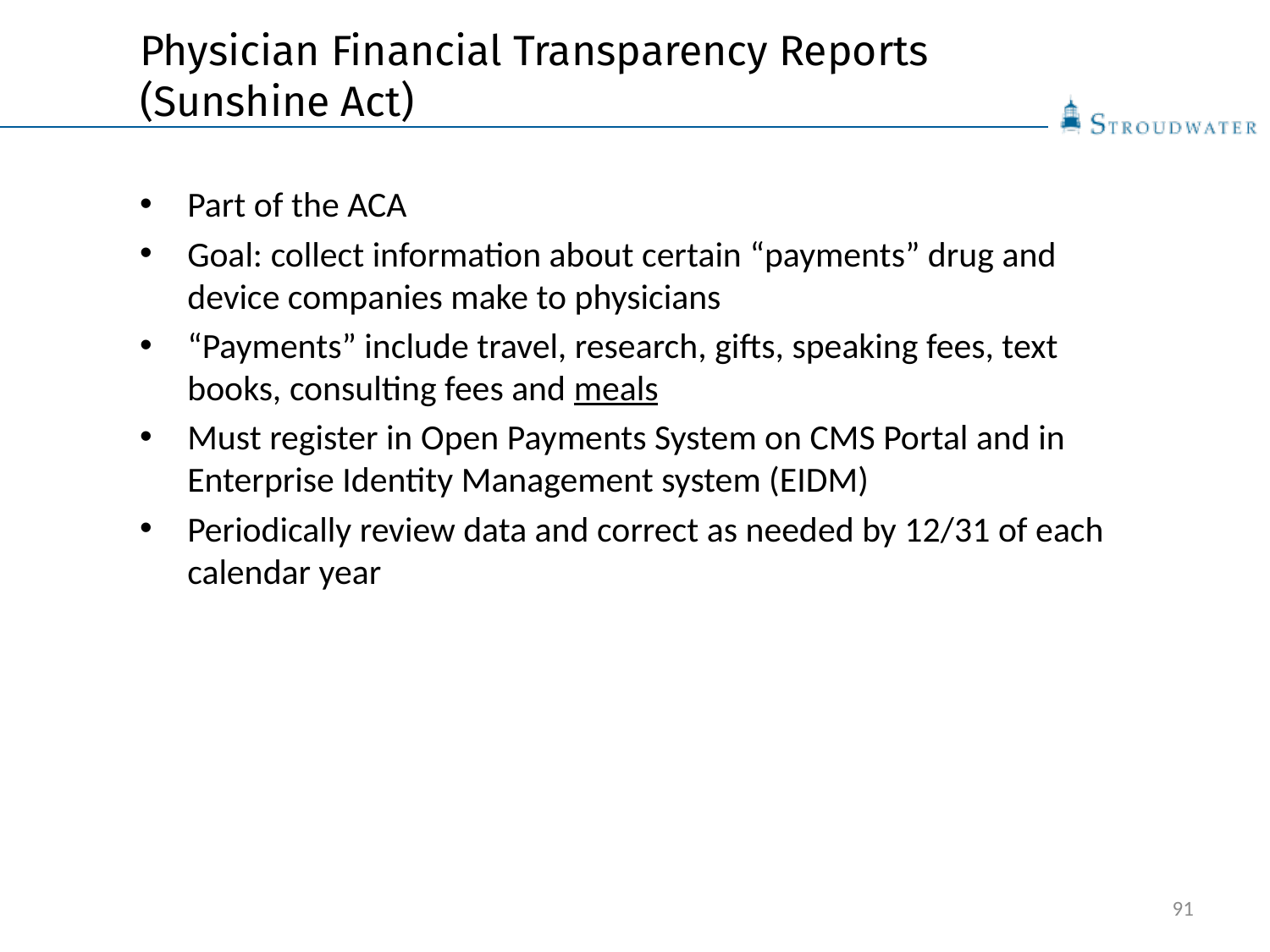

# Physician Financial Transparency Reports (Sunshine Act)
Part of the ACA
Goal: collect information about certain “payments” drug and device companies make to physicians
“Payments” include travel, research, gifts, speaking fees, text books, consulting fees and meals
Must register in Open Payments System on CMS Portal and in Enterprise Identity Management system (EIDM)
Periodically review data and correct as needed by 12/31 of each calendar year
91